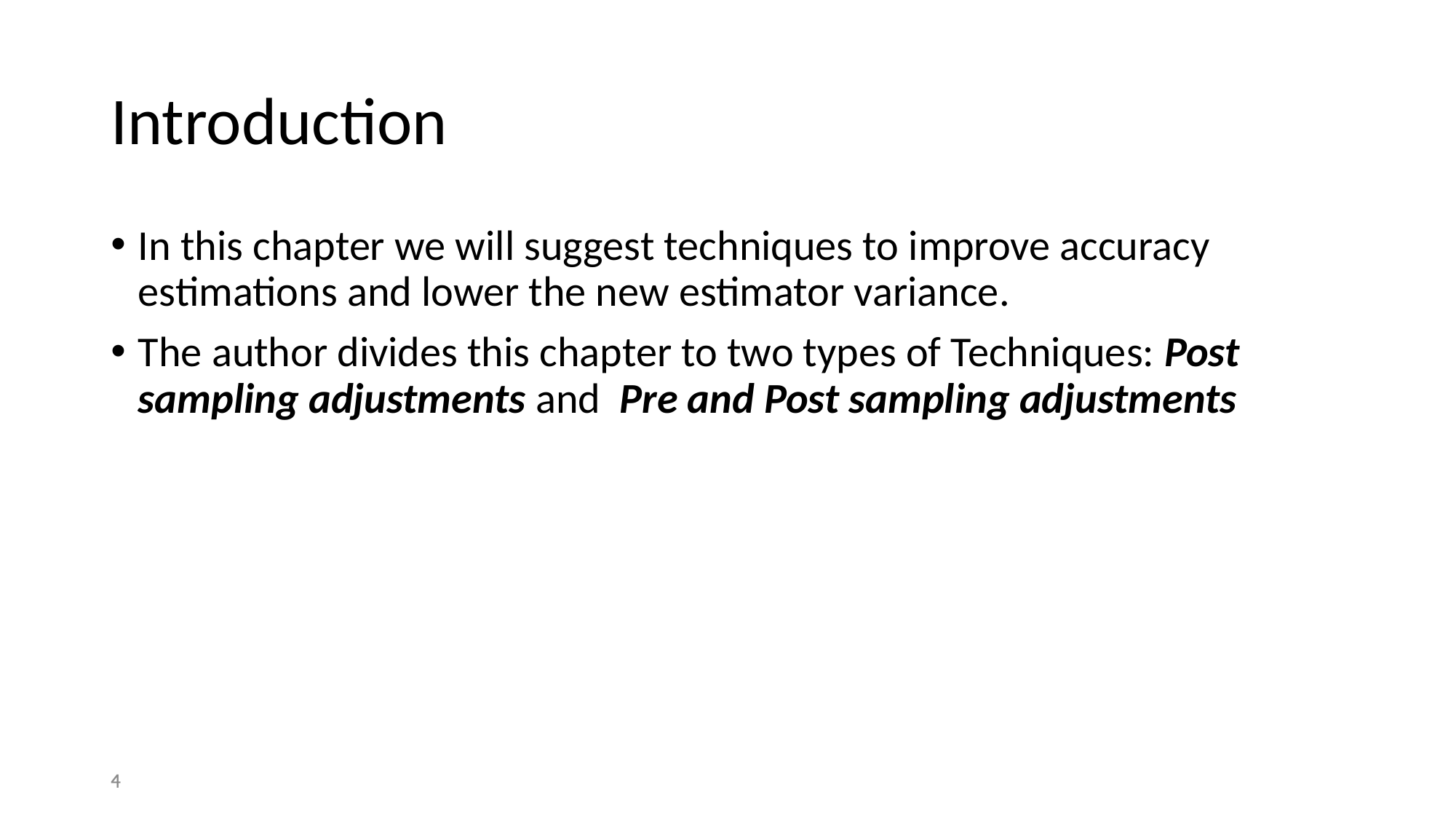

# Introduction
In this chapter we will suggest techniques to improve accuracy estimations and lower the new estimator variance.
The author divides this chapter to two types of Techniques: Post sampling adjustments and  Pre and Post sampling adjustments

4